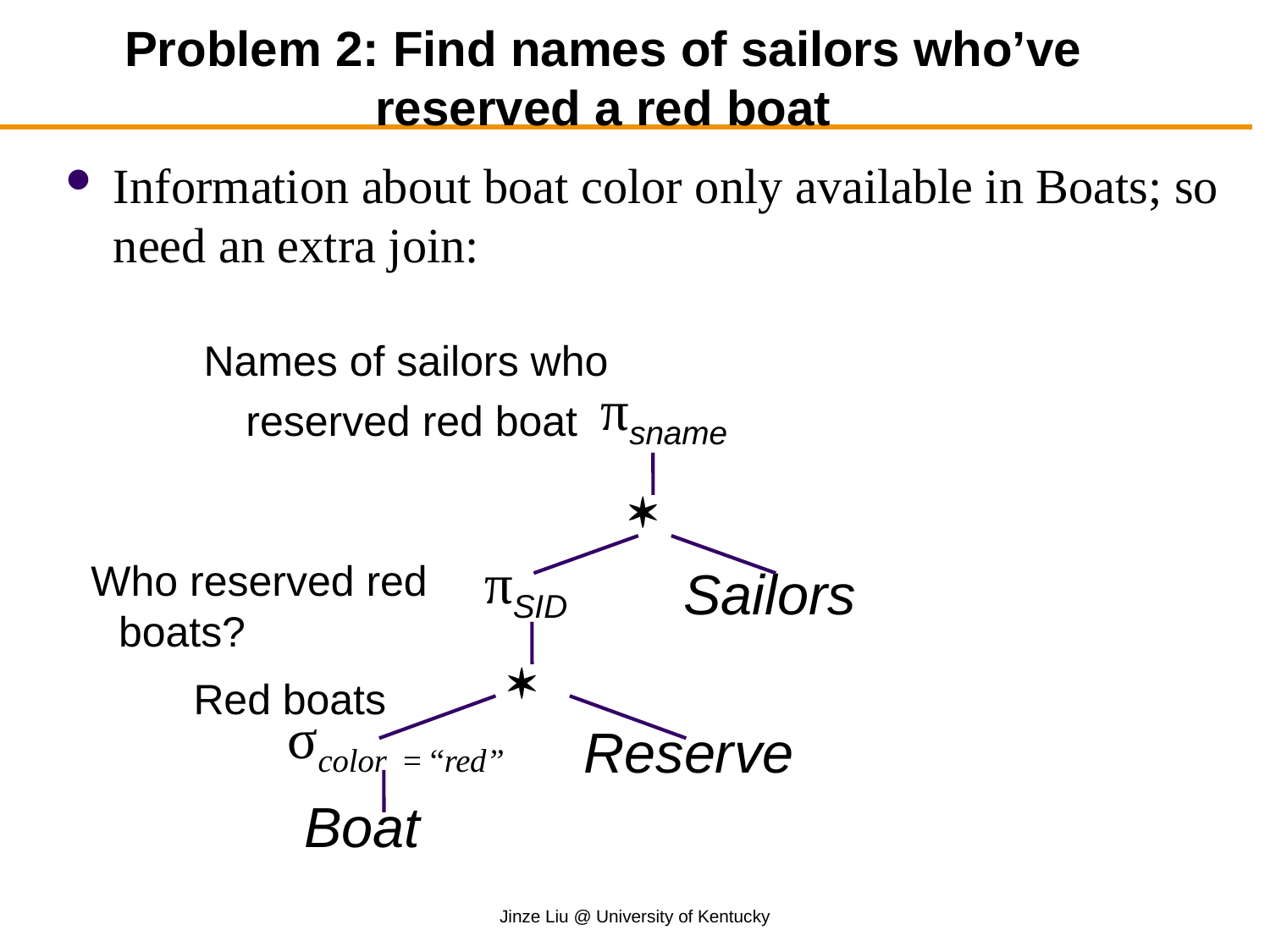

Problem 2: Find names of sailors who’ve reserved a red boat
Information about boat color only available in Boats; so need an extra join:
Names of sailors who
 reserved red boat
πsname

∗

Sailors
πSID
Who reserved red boats?

∗

Reserve
Red boats
σcolor  = “red”

Boat
Jinze Liu @ University of Kentucky